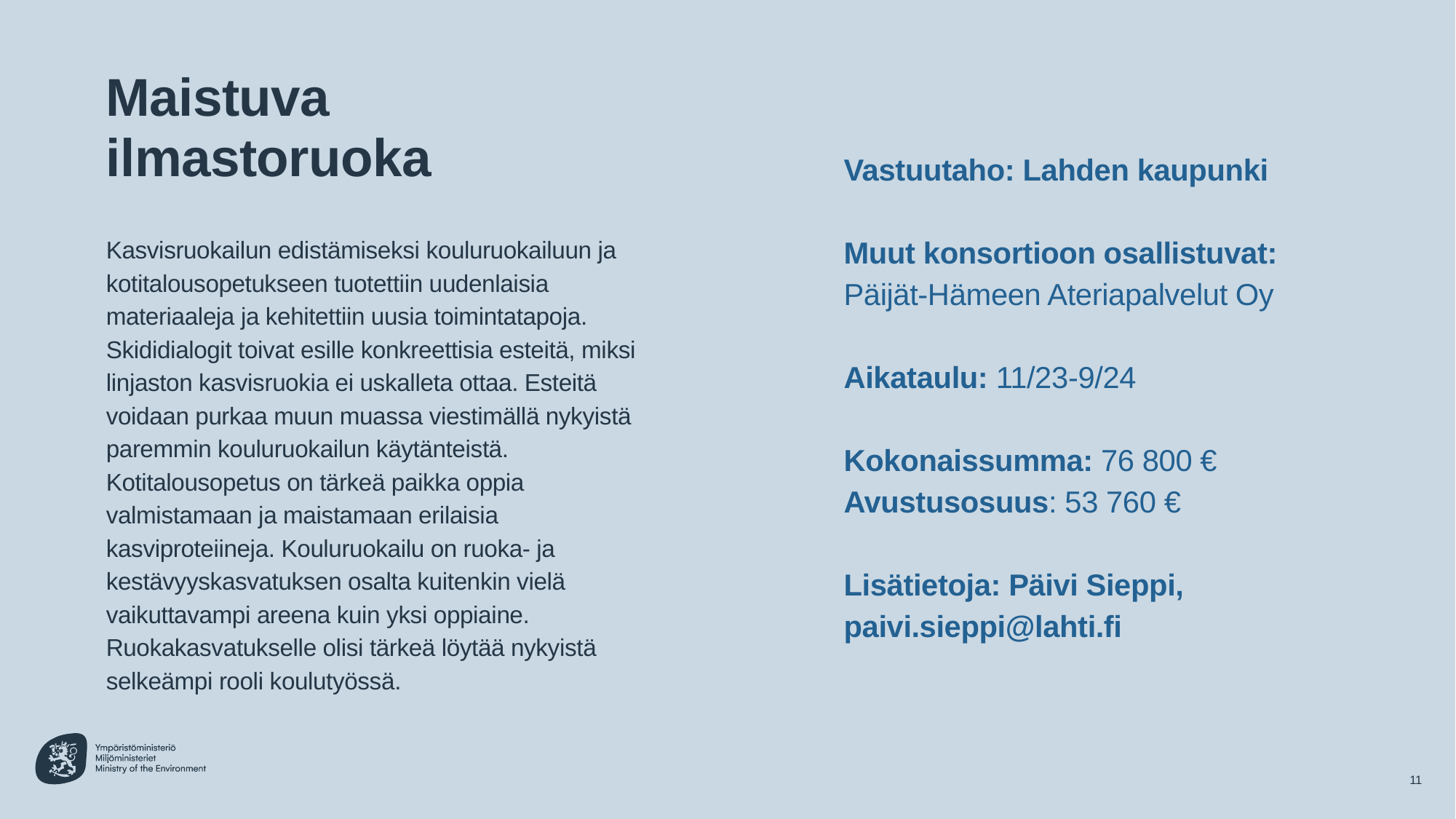

# Maistuva ilmastoruoka
Vastuutaho: Lahden kaupunki

Muut konsortioon osallistuvat:
Päijät-Hämeen Ateriapalvelut Oy

Aikataulu: 11/23-9/24

Kokonaissumma: 76 800 €
Avustusosuus: 53 760 €

Lisätietoja: Päivi Sieppi, paivi.sieppi@lahti.fi
Kasvisruokailun edistämiseksi kouluruokailuun ja kotitalousopetukseen tuotettiin uudenlaisia materiaaleja ja kehitettiin uusia toimintatapoja. Skididialogit toivat esille konkreettisia esteitä, miksi linjaston kasvisruokia ei uskalleta ottaa. Esteitä voidaan purkaa muun muassa viestimällä nykyistä paremmin kouluruokailun käytänteistä. Kotitalousopetus on tärkeä paikka oppia valmistamaan ja maistamaan erilaisia kasviproteiineja. Kouluruokailu on ruoka- ja kestävyyskasvatuksen osalta kuitenkin vielä  vaikuttavampi areena kuin yksi oppiaine. Ruokakasvatukselle olisi tärkeä löytää nykyistä selkeämpi rooli koulutyössä.
11